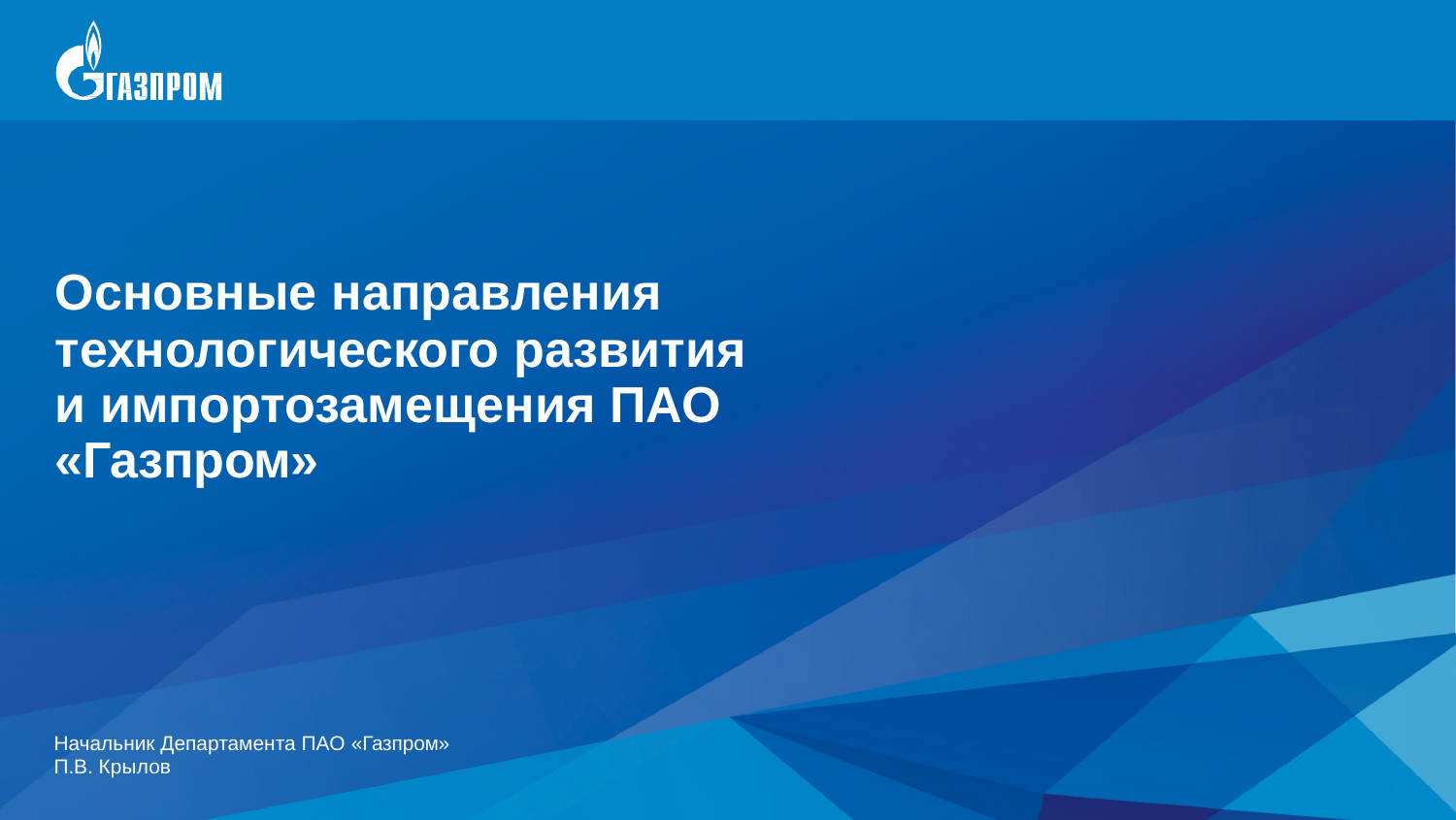

# Основные направления  технологического развития
и импортозамещения ПАО «Газпром»
Начальник Департамента ПАО «Газпром»  П.В. Крылов